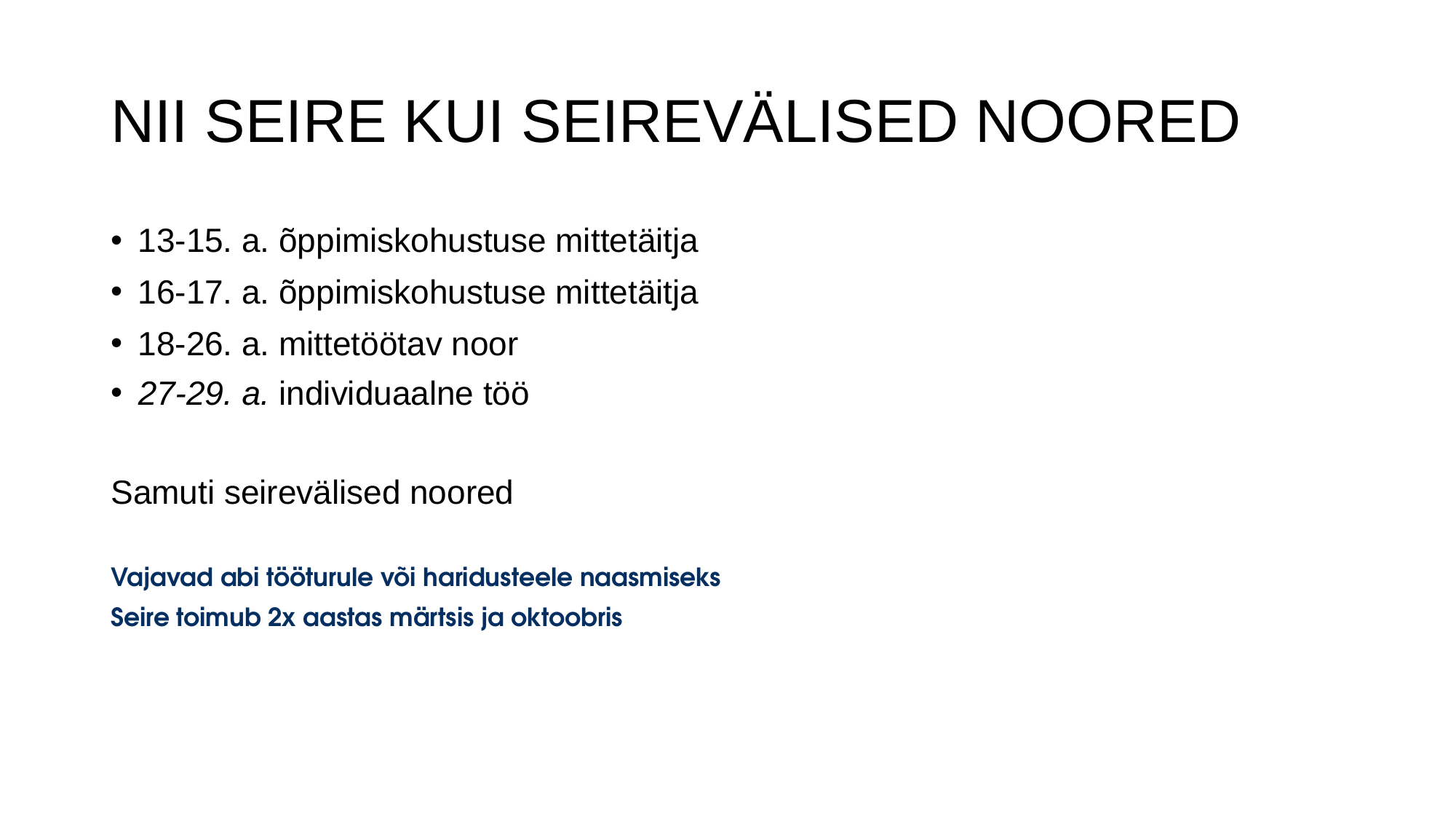

# NII SEIRE KUI SEIREVÄLISED NOORED
13-15. a. õppimiskohustuse mittetäitja
16-17. a. õppimiskohustuse mittetäitja
18-26. a. mittetöötav noor
27-29. a. individuaalne töö

Samuti seirevälised noored

Vajavad abi tööturule või haridusteele naasmiseks
Seire toimub 2x aastas märtsis ja oktoobris